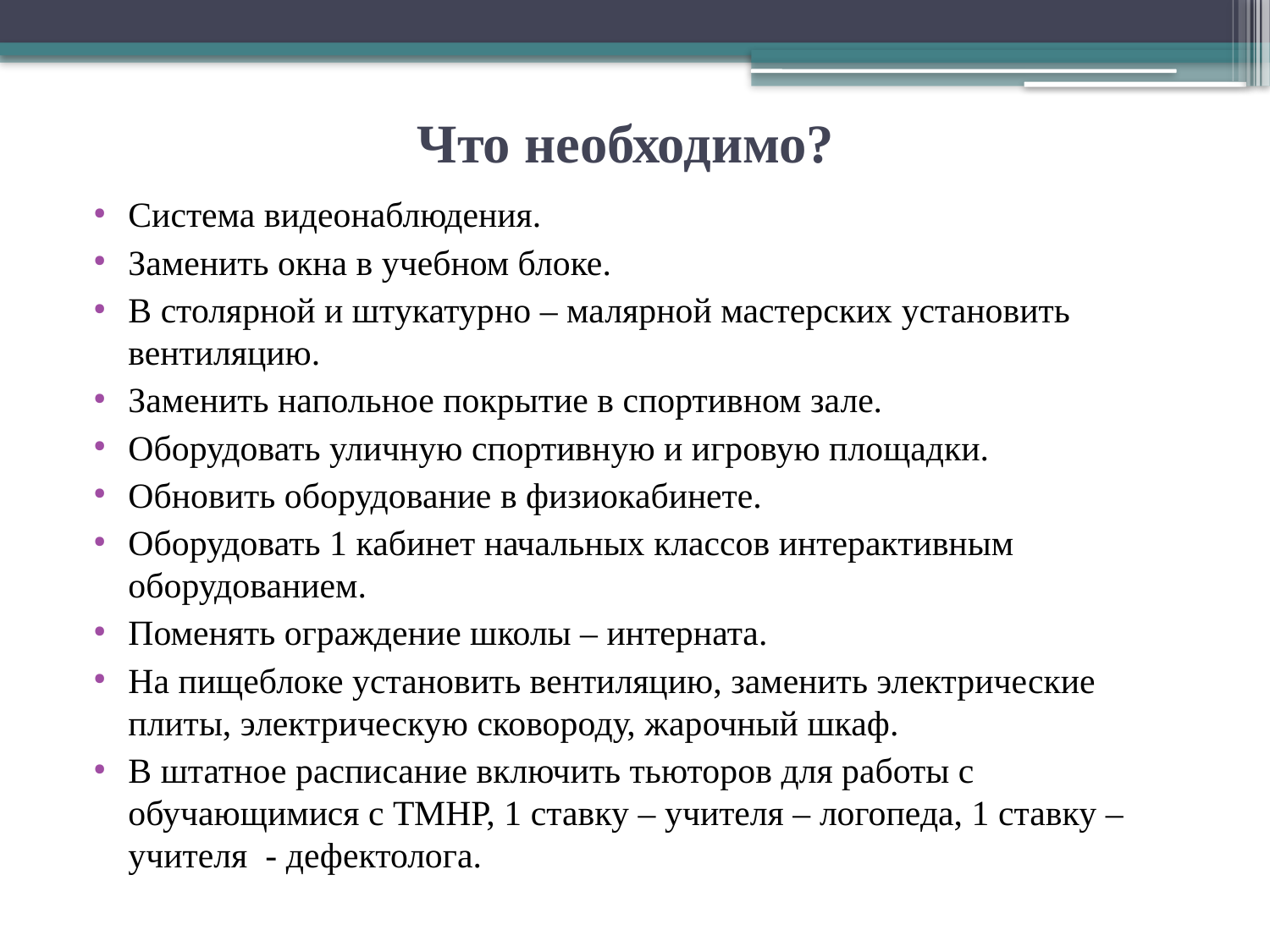

# Что необходимо?
Система видеонаблюдения.
Заменить окна в учебном блоке.
В столярной и штукатурно – малярной мастерских установить вентиляцию.
Заменить напольное покрытие в спортивном зале.
Оборудовать уличную спортивную и игровую площадки.
Обновить оборудование в физиокабинете.
Оборудовать 1 кабинет начальных классов интерактивным оборудованием.
Поменять ограждение школы – интерната.
На пищеблоке установить вентиляцию, заменить электрические плиты, электрическую сковороду, жарочный шкаф.
В штатное расписание включить тьюторов для работы с обучающимися с ТМНР, 1 ставку – учителя – логопеда, 1 ставку – учителя  - дефектолога.